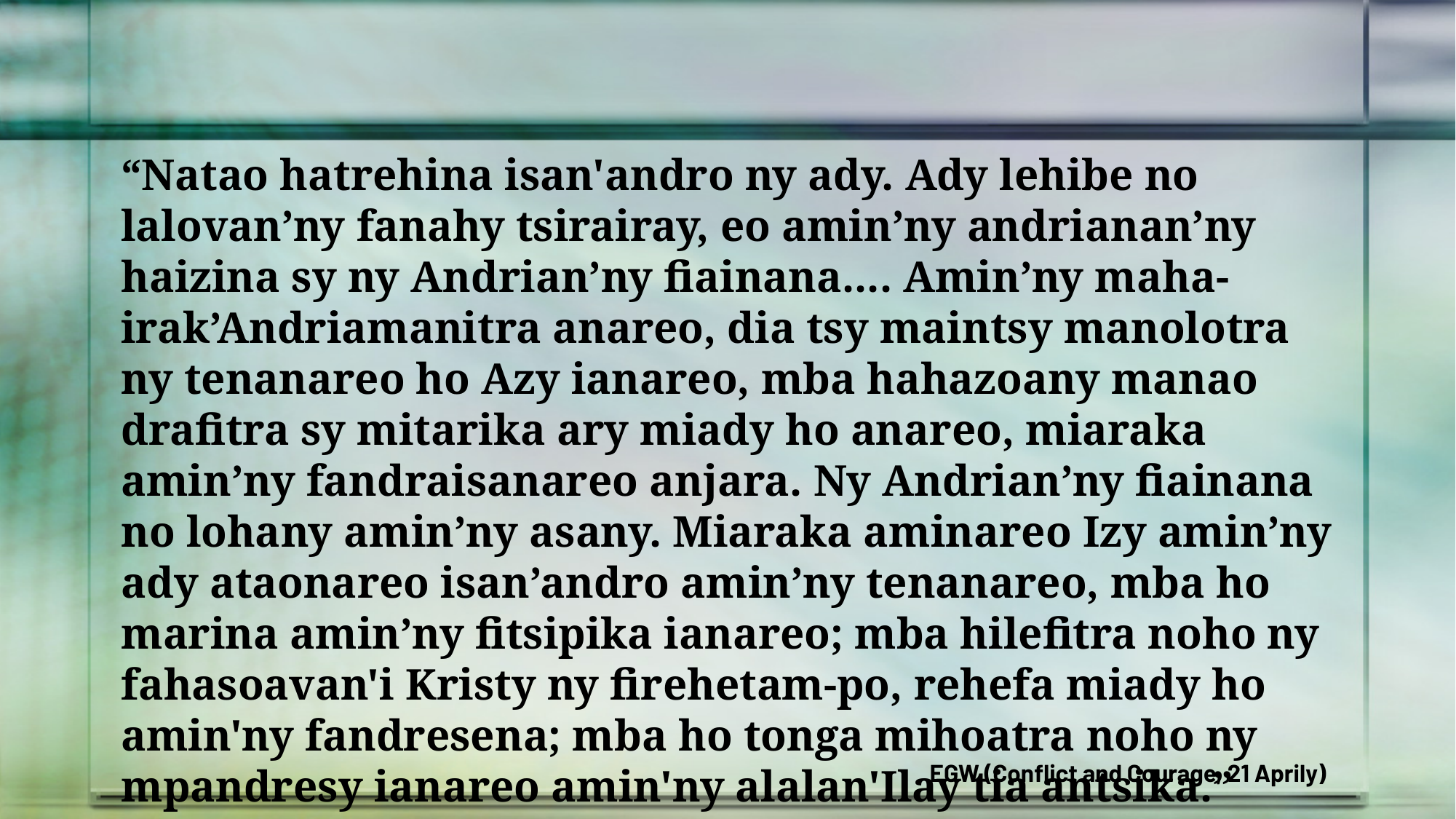

“Natao hatrehina isan'andro ny ady. Ady lehibe no lalovan’ny fanahy tsirairay, eo amin’ny andrianan’ny haizina sy ny Andrian’ny fiainana.... Amin’ny maha-irak’Andriamanitra anareo, dia tsy maintsy manolotra ny tenanareo ho Azy ianareo, mba hahazoany manao drafitra sy mitarika ary miady ho anareo, miaraka amin’ny fandraisanareo anjara. Ny Andrian’ny fiainana no lohany amin’ny asany. Miaraka aminareo Izy amin’ny ady ataonareo isan’andro amin’ny tenanareo, mba ho marina amin’ny fitsipika ianareo; mba hilefitra noho ny fahasoavan'i Kristy ny firehetam-po, rehefa miady ho amin'ny fandresena; mba ho tonga mihoatra noho ny mpandresy ianareo amin'ny alalan'Ilay tia antsika.”
EGW (Conflict and Courage, 21 Aprily)